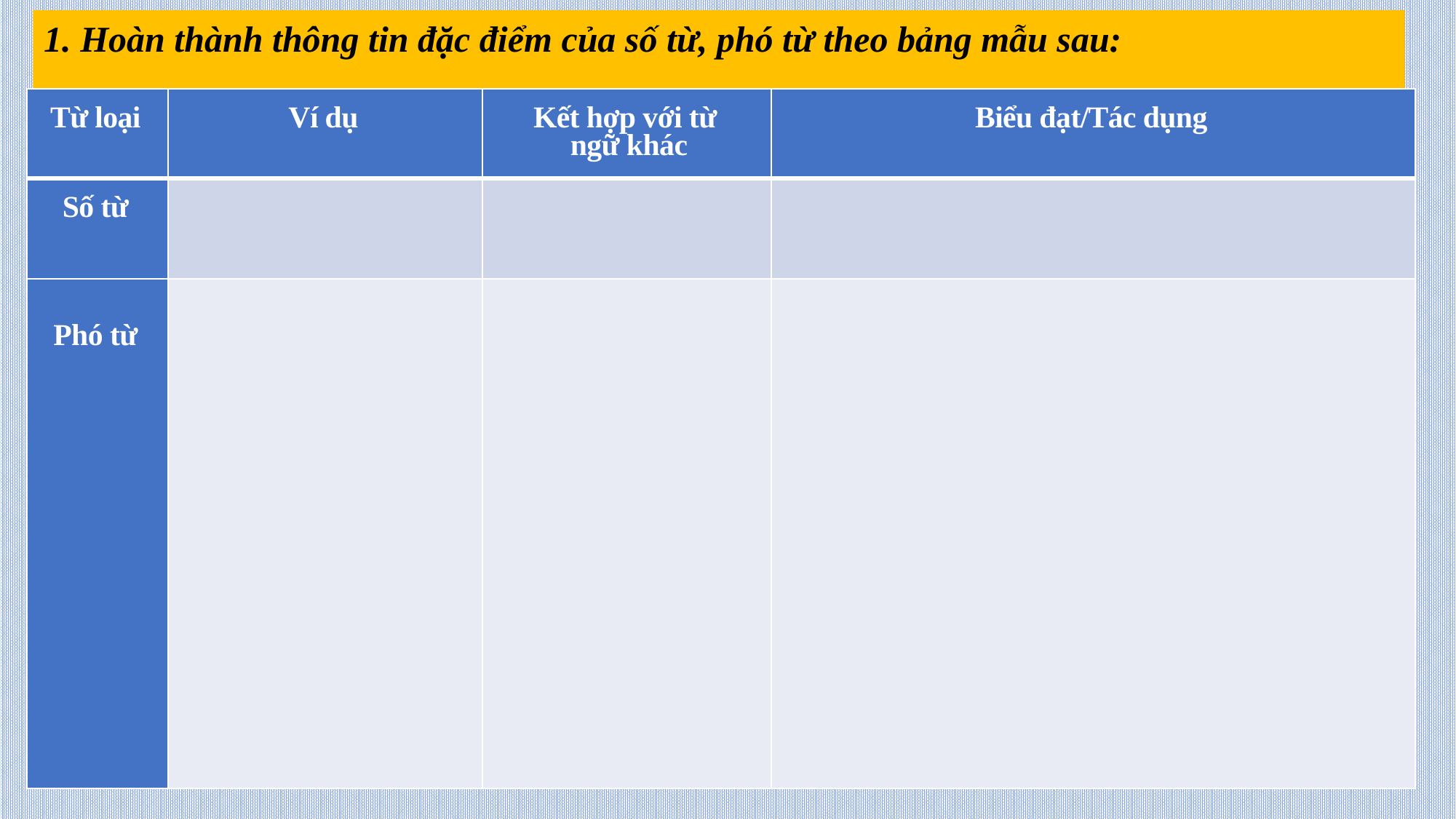

1. Hoàn thành thông tin đặc điểm của số từ, phó từ theo bảng mẫu sau:

| Từ loại | Ví dụ | Kết hợp với từ ngữ khác | Biểu đạt/Tác dụng |
| --- | --- | --- | --- |
| Số từ |  |  |  |
| Phó từ |  |  |  |